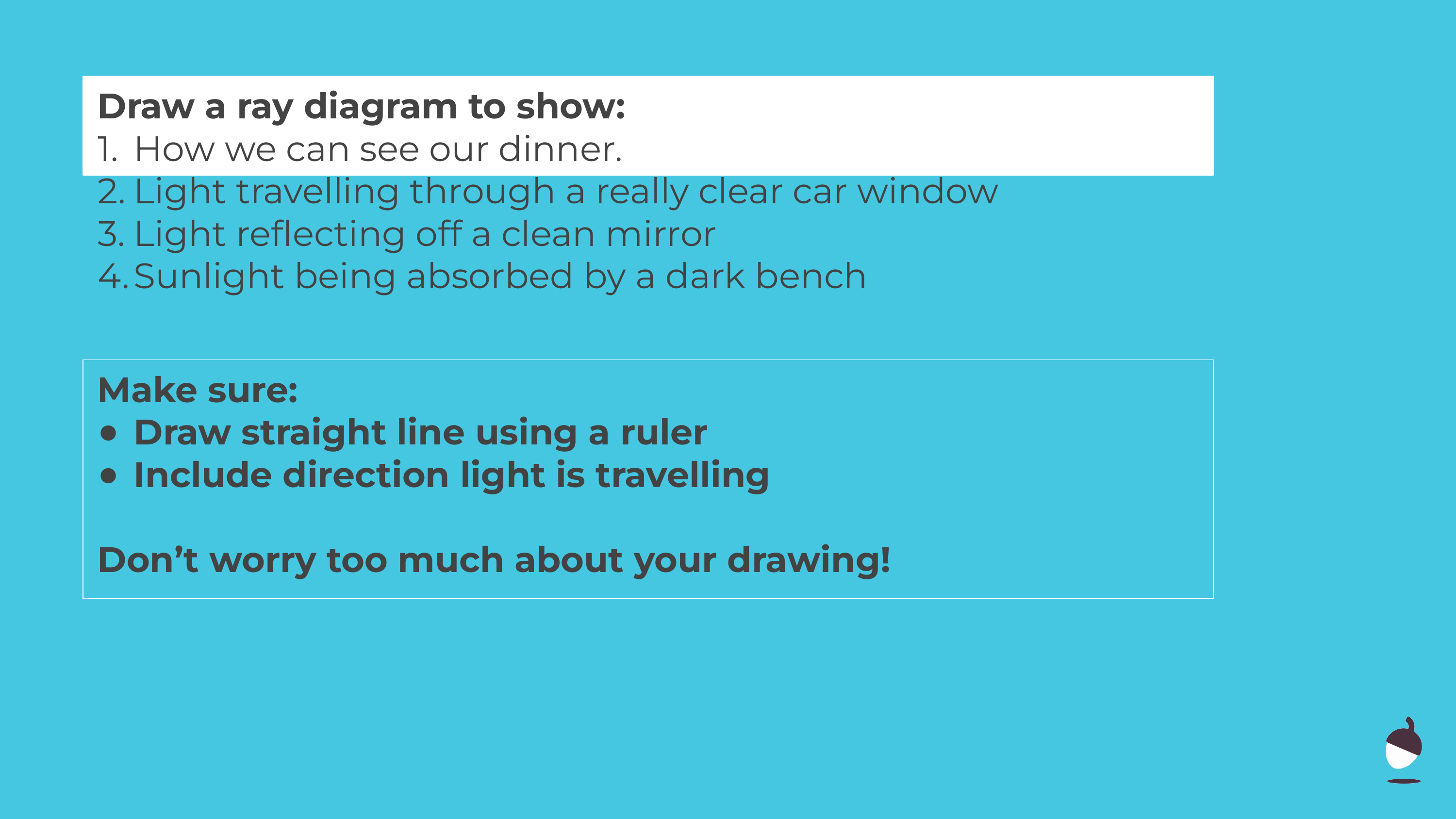

Draw a ray diagram to show:
How we can see our dinner.
Light travelling through a really clear car window
Light reflecting off a clean mirror
Sunlight being absorbed by a dark bench
Make sure:
Draw straight line using a ruler
Include direction light is travelling

Don’t worry too much about your drawing!